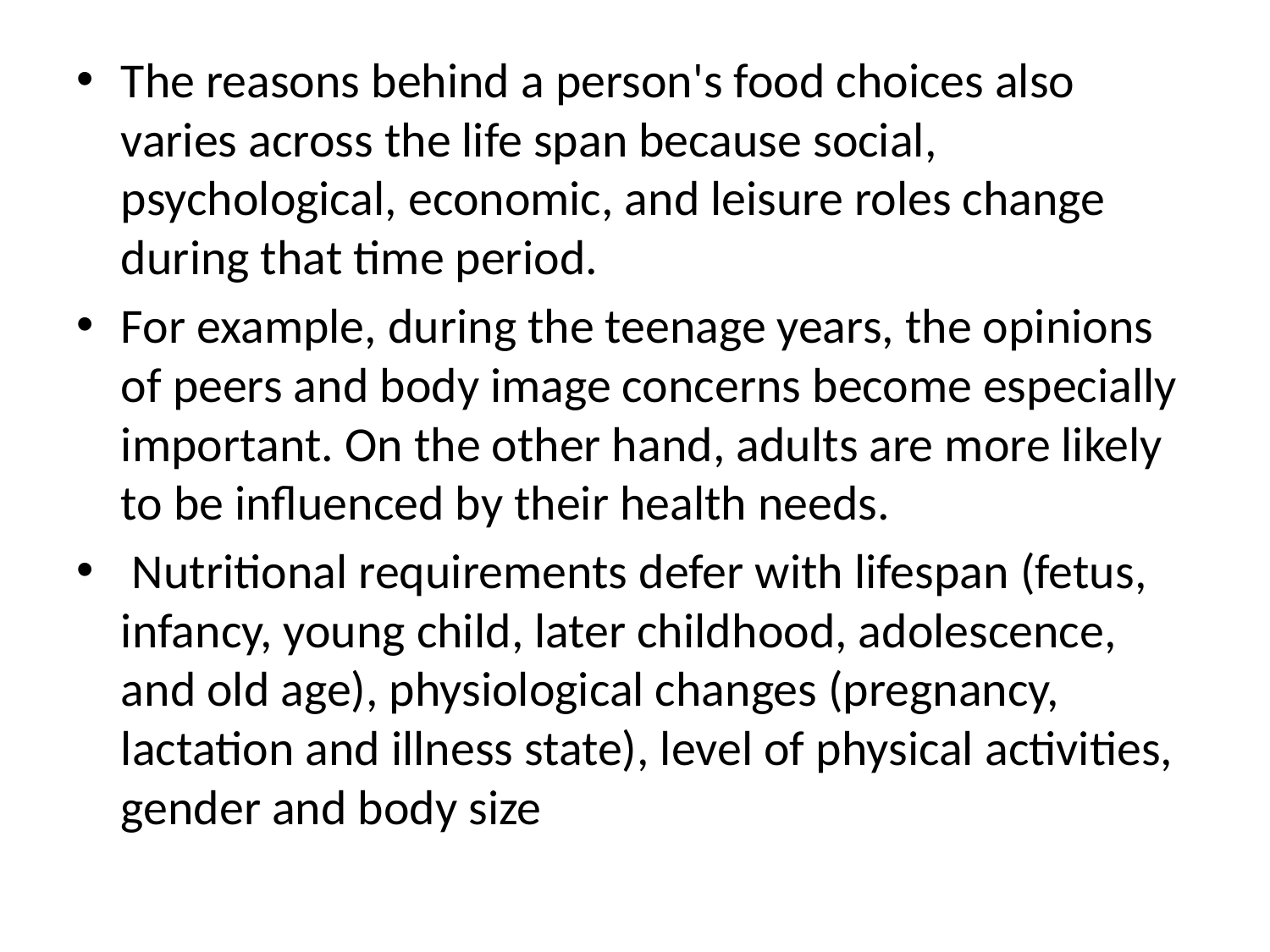

#
The reasons behind a person's food choices also varies across the life span because social, psychological, economic, and leisure roles change during that time period.
For example, during the teenage years, the opinions of peers and body image concerns become especially important. On the other hand, adults are more likely to be influenced by their health needs.
 Nutritional requirements defer with lifespan (fetus, infancy, young child, later childhood, adolescence, and old age), physiological changes (pregnancy, lactation and illness state), level of physical activities, gender and body size